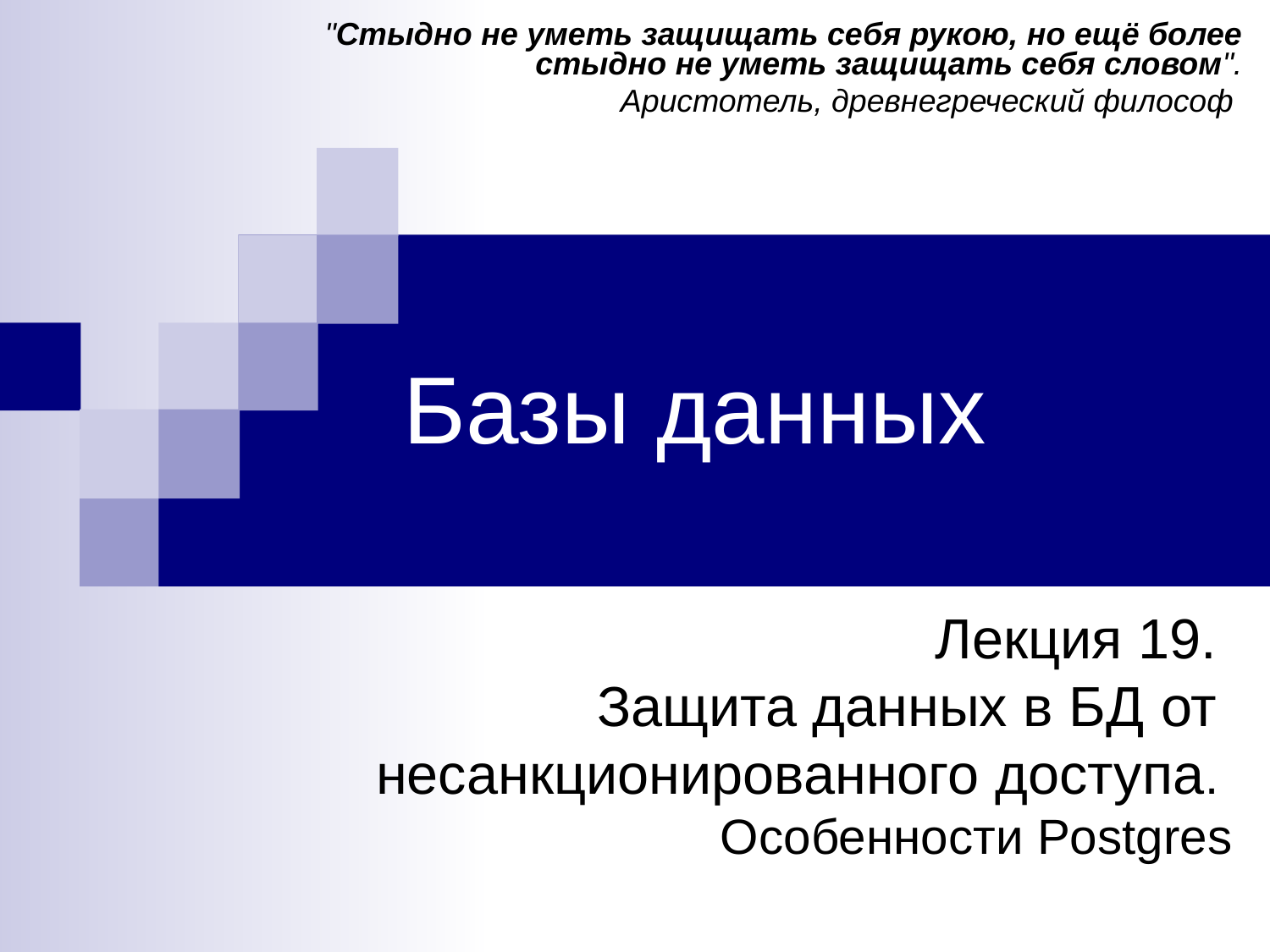

"Стыдно не уметь защищать себя рукою, но ещё более стыдно не уметь защищать себя словом".
Аристотель, древнегреческий философ
# Базы данных
Лекция 19.
Защита данных в БД от
 несанкционированного доступа.
Особенности Postgres